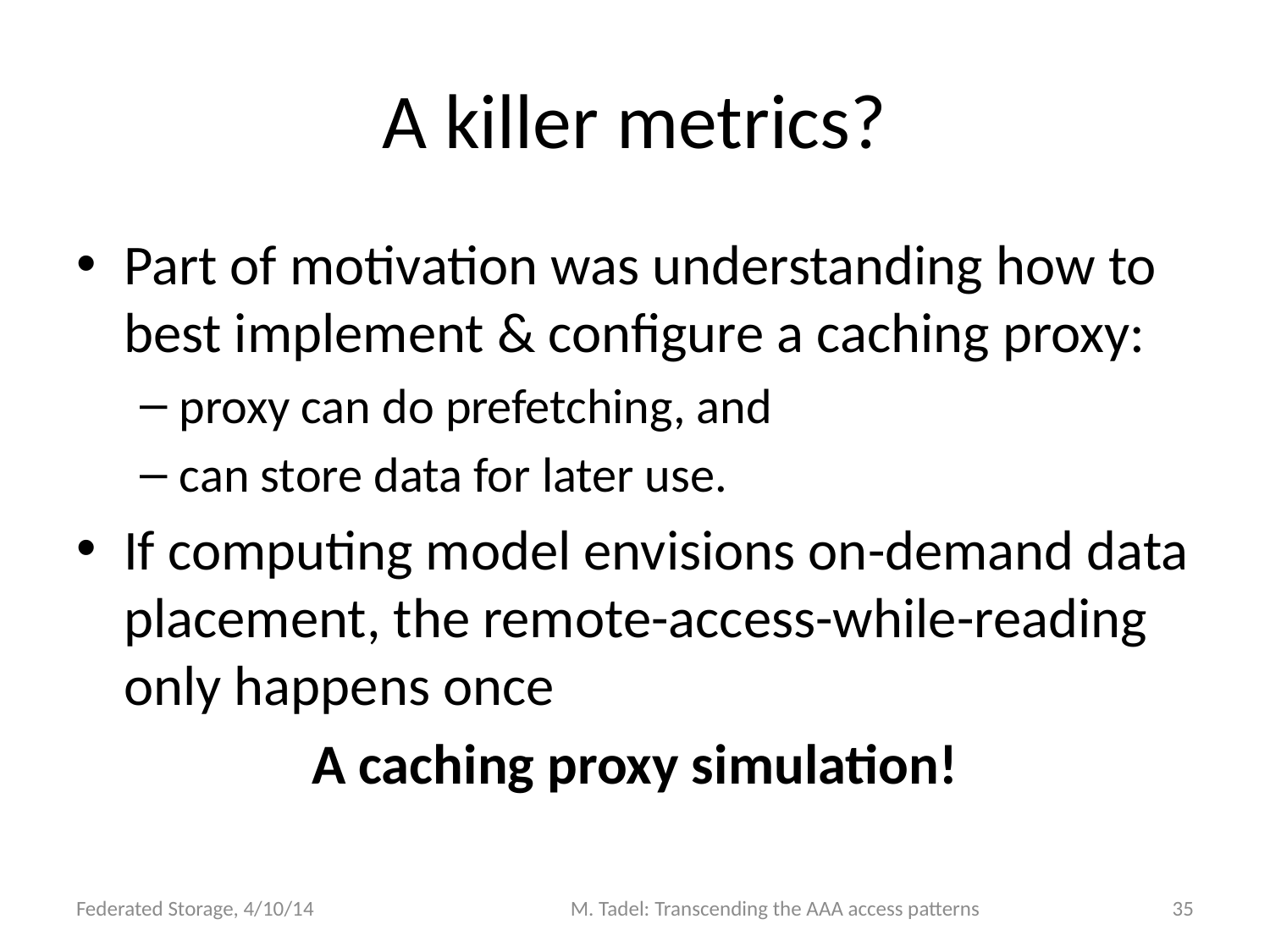

# A killer metrics?
Part of motivation was understanding how to best implement & configure a caching proxy:
proxy can do prefetching, and
can store data for later use.
If computing model envisions on-demand data placement, the remote-access-while-reading only happens once
A caching proxy simulation!
Federated Storage, 4/10/14
M. Tadel: Transcending the AAA access patterns
35